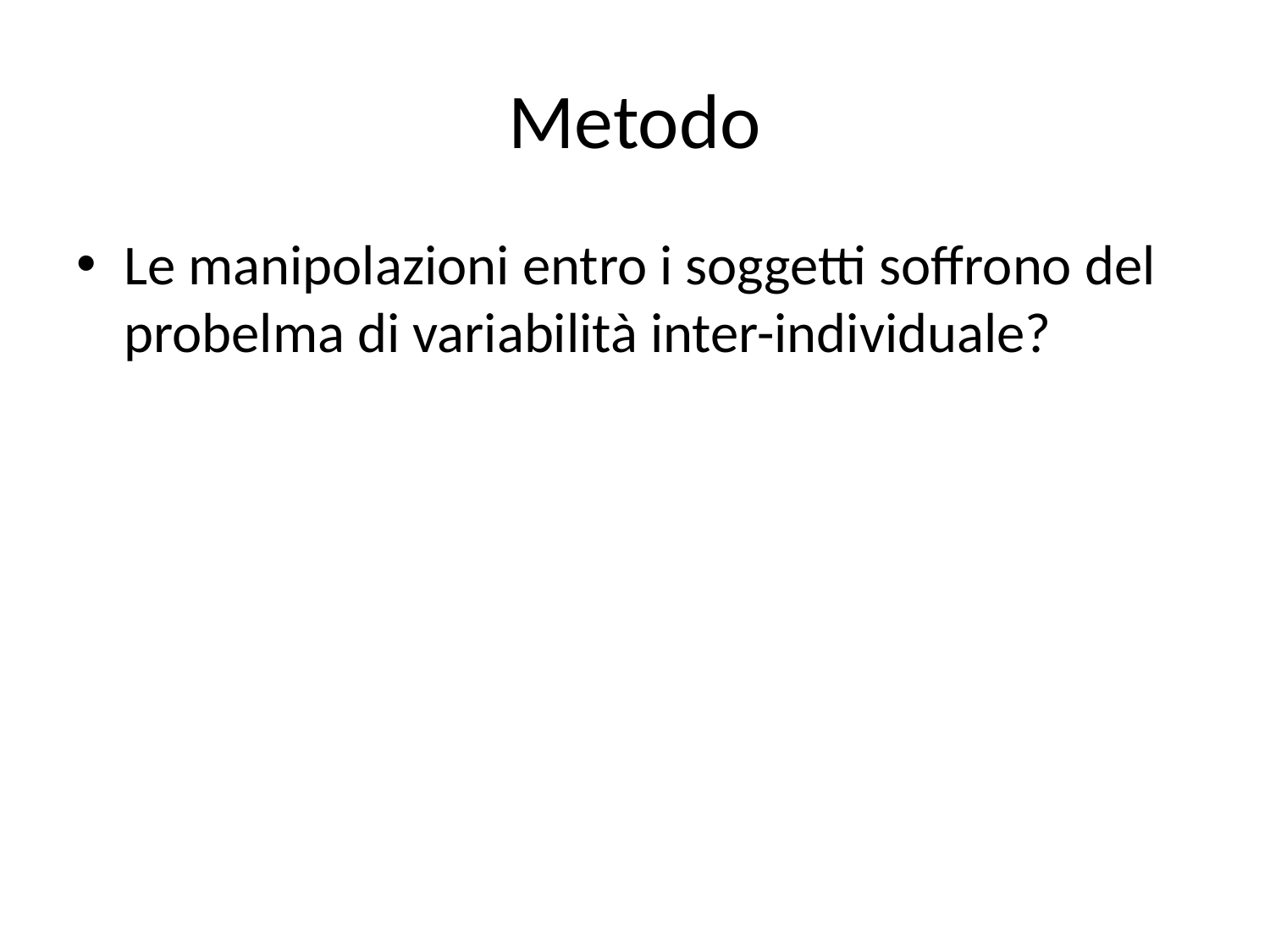

# Metodo
Le manipolazioni entro i soggetti soffrono del probelma di variabilità inter-individuale?